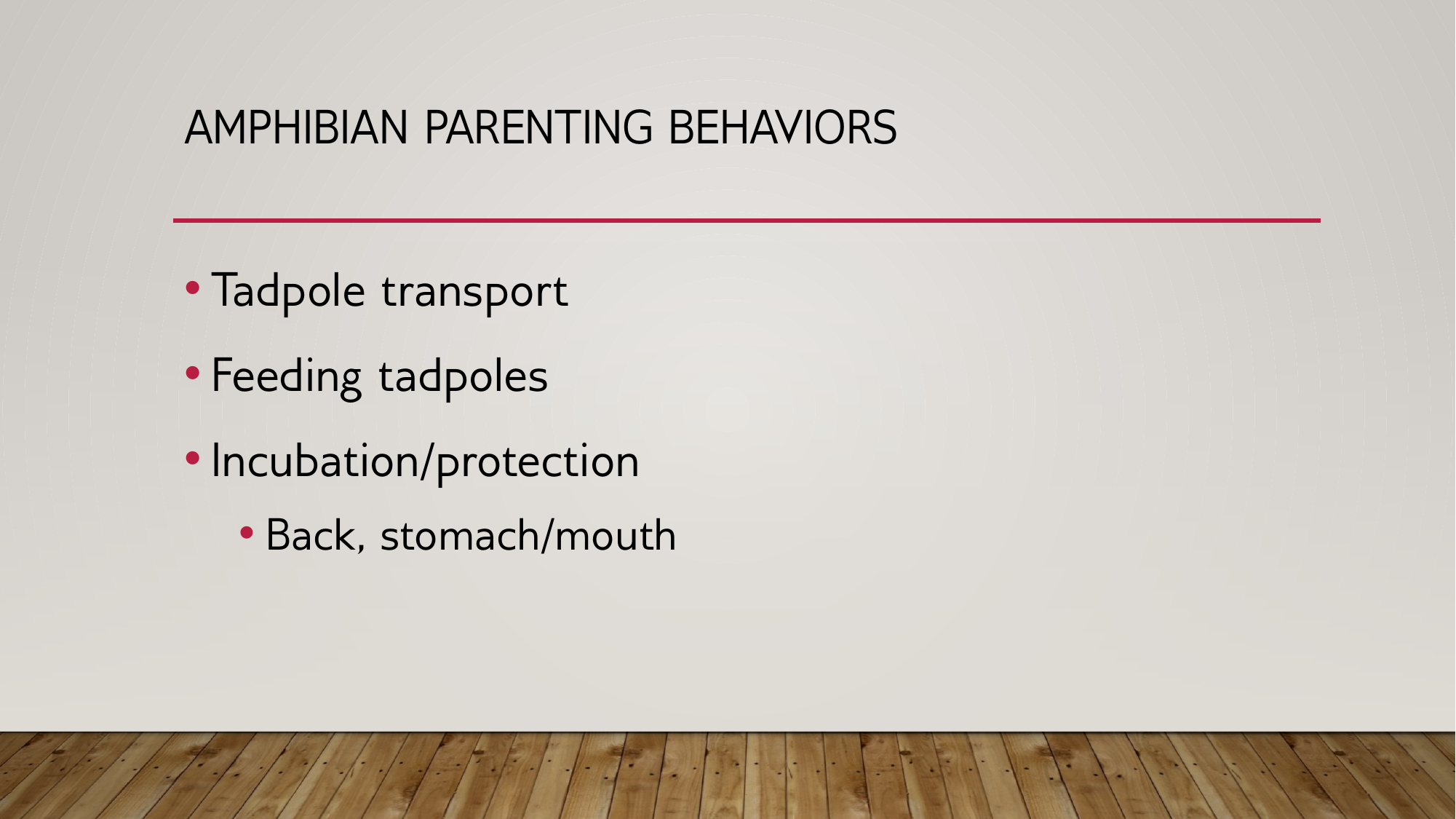

# Amphibian parenting behaviors
Tadpole transport
Feeding tadpoles
Incubation/protection
Back, stomach/mouth